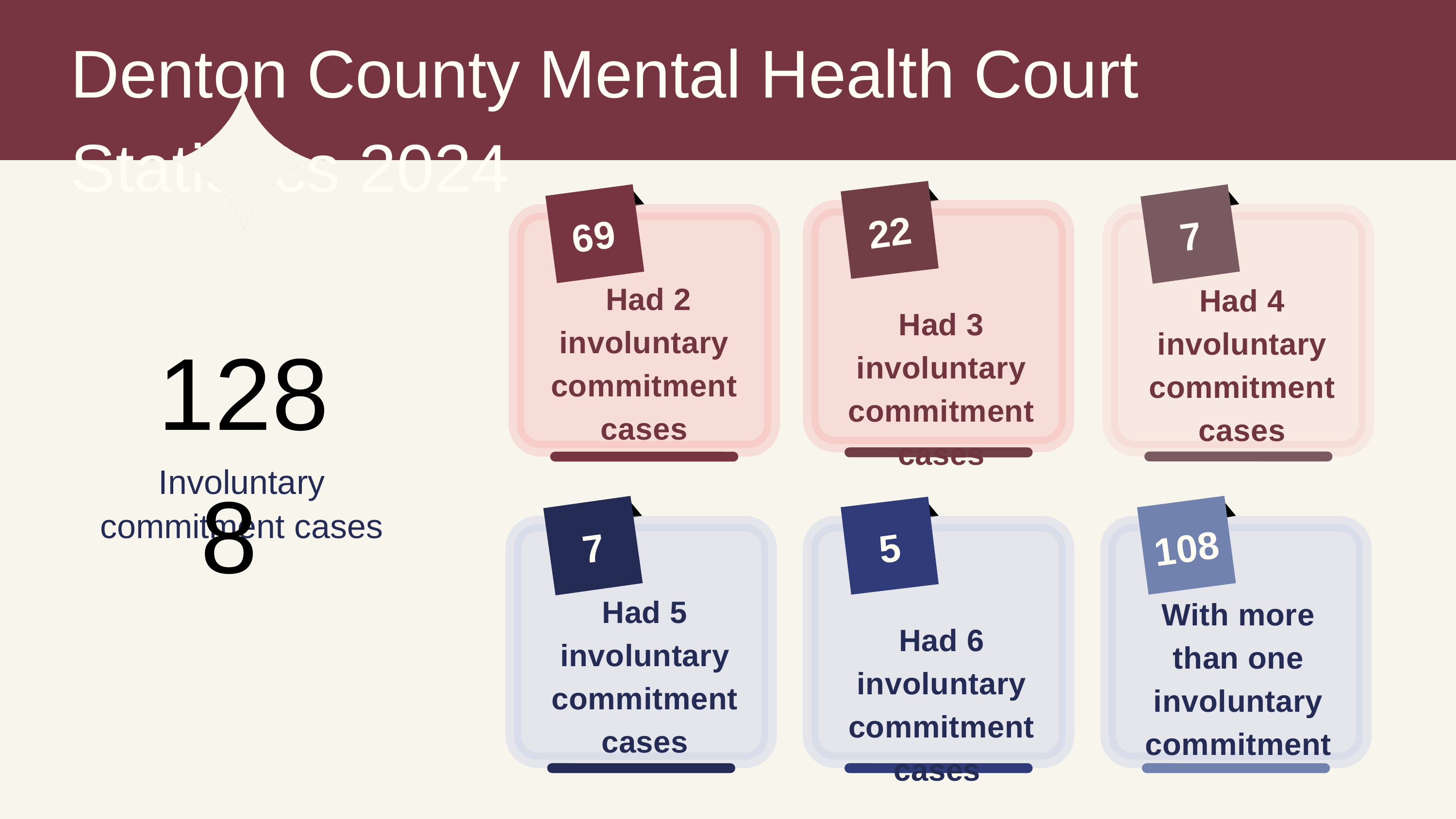

Denton County Mental Health Court Statistics 2024

22

69
7
 Had 2 involuntary commitment cases
Had 4 involuntary commitment cases
Had 3 involuntary commitment cases
1288

Involuntary commitment cases

7
5
108
Had 5 involuntary commitment cases
With more than one involuntary commitment
Had 6 involuntary commitment cases